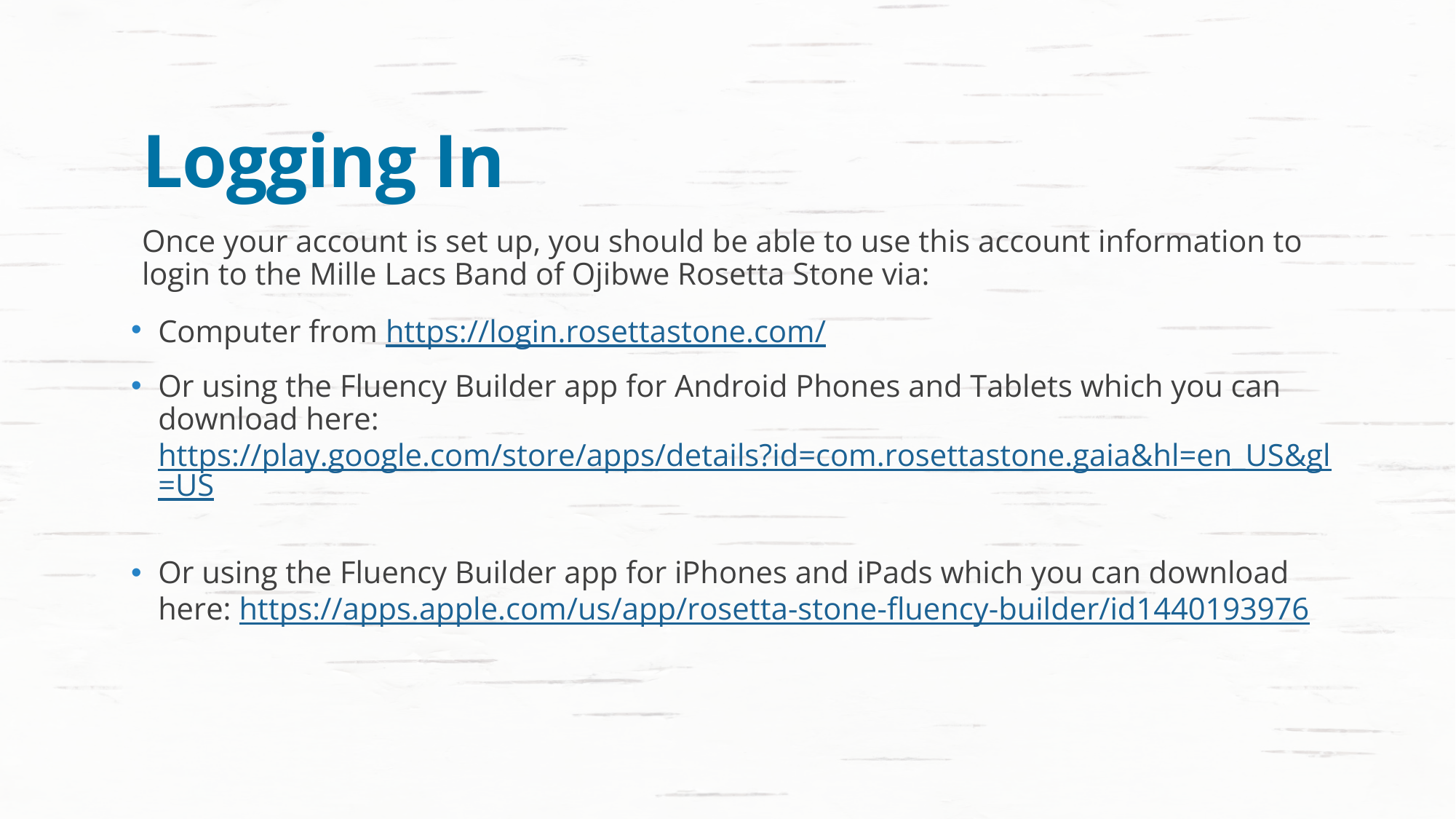

# Logging In
Once your account is set up, you should be able to use this account information to login to the Mille Lacs Band of Ojibwe Rosetta Stone via:
Computer from https://login.rosettastone.com/
Or using the Fluency Builder app for Android Phones and Tablets which you can download here: https://play.google.com/store/apps/details?id=com.rosettastone.gaia&hl=en_US&gl=US
Or using the Fluency Builder app for iPhones and iPads which you can download here: https://apps.apple.com/us/app/rosetta-stone-fluency-builder/id1440193976